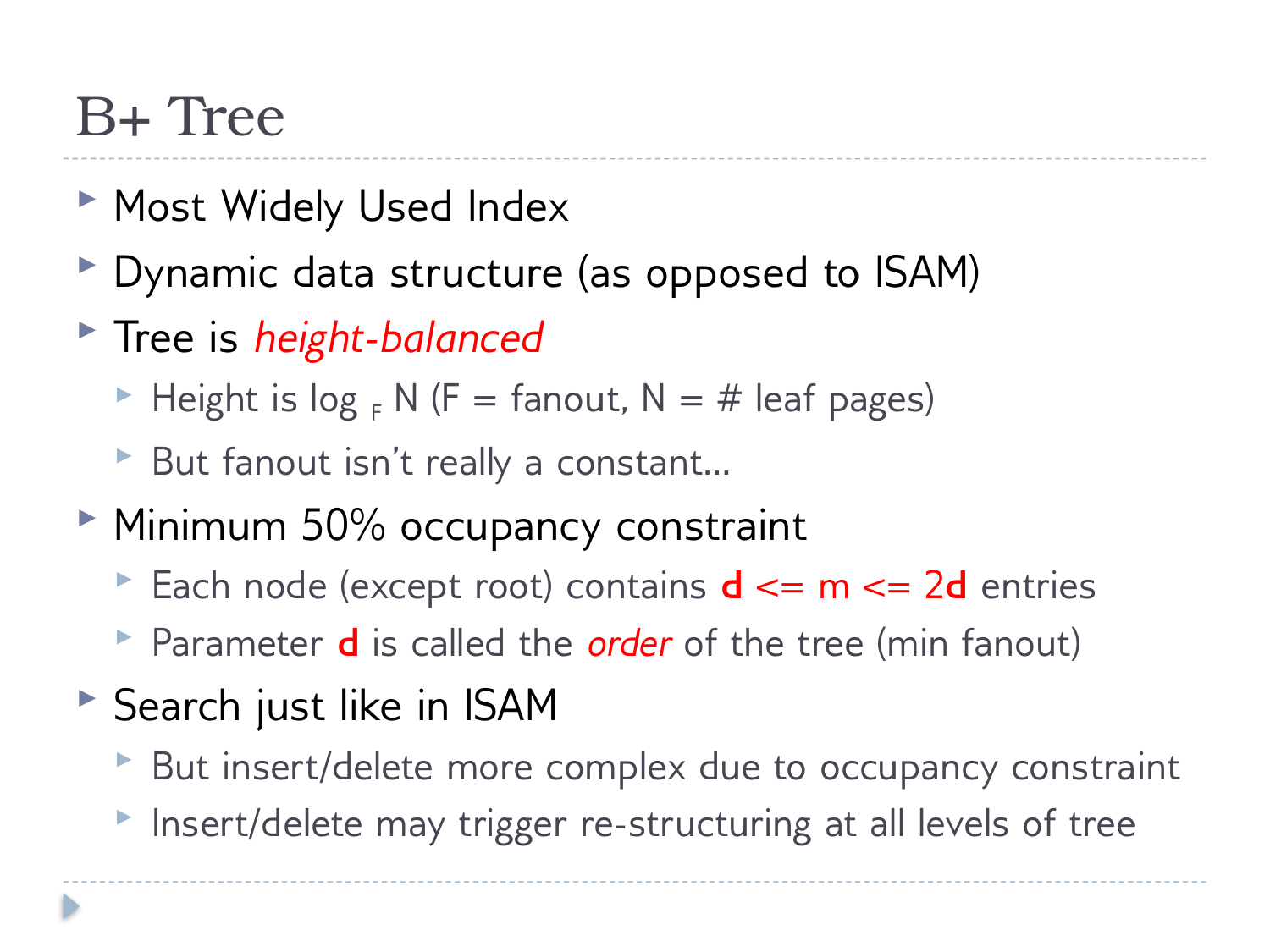

# B+ Tree
Most Widely Used Index
Dynamic data structure (as opposed to ISAM)
Tree is height-balanced
Height is log F N (F = fanout, N = # leaf pages)
But fanout isn’t really a constant…
Minimum 50% occupancy constraint
Each node (except root) contains d <= m <= 2d entries
Parameter d is called the order of the tree (min fanout)
Search just like in ISAM
But insert/delete more complex due to occupancy constraint
Insert/delete may trigger re-structuring at all levels of tree